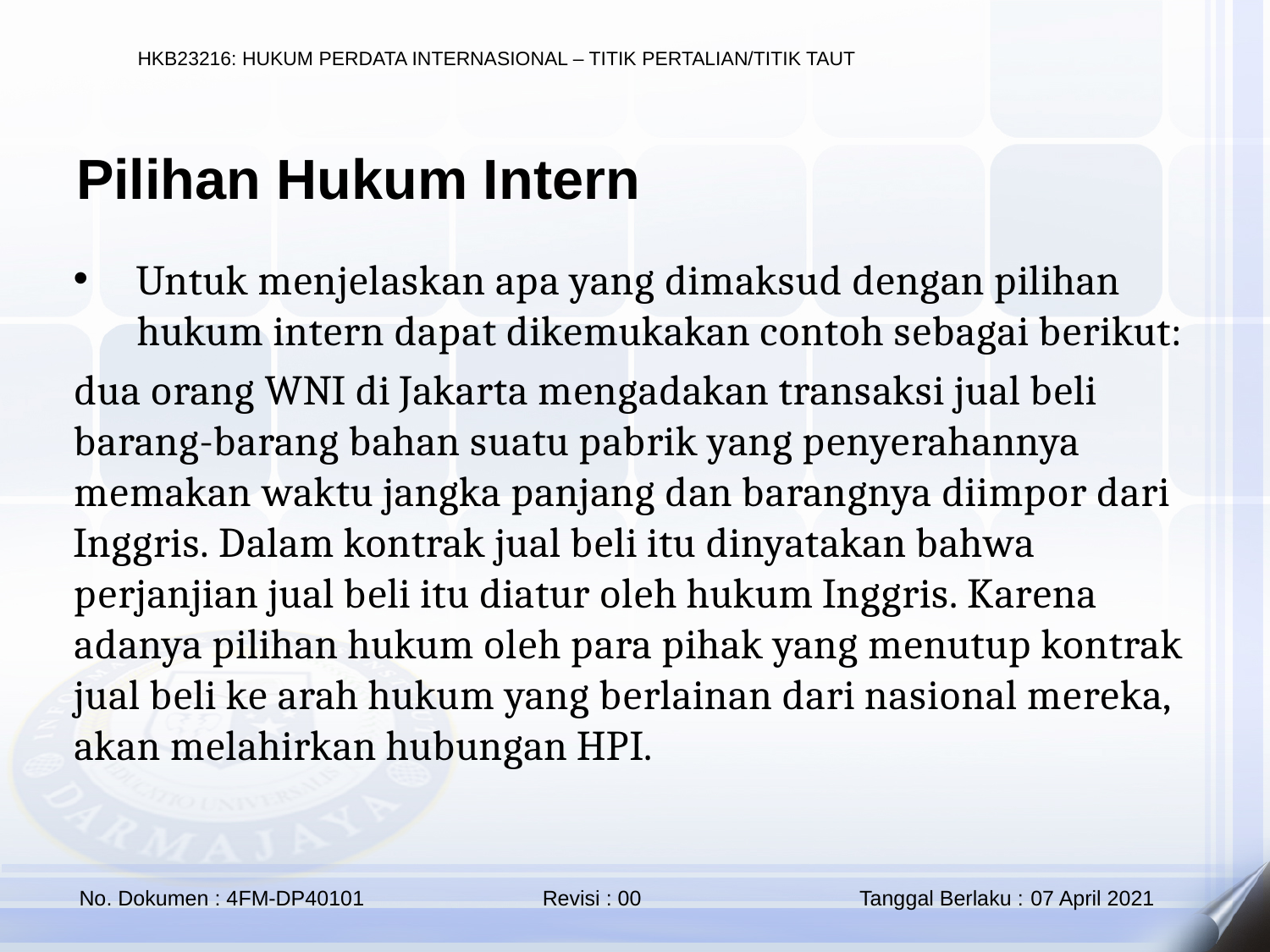

Pilihan Hukum Intern
Untuk menjelaskan apa yang dimaksud dengan pilihan hukum intern dapat dikemukakan contoh sebagai berikut:
dua orang WNI di Jakarta mengadakan transaksi jual beli barang-barang bahan suatu pabrik yang penyerahannya memakan waktu jangka panjang dan barangnya diimpor dari Inggris. Dalam kontrak jual beli itu dinyatakan bahwa perjanjian jual beli itu diatur oleh hukum Inggris. Karena adanya pilihan hukum oleh para pihak yang menutup kontrak jual beli ke arah hukum yang berlainan dari nasional mereka, akan melahirkan hubungan HPI.